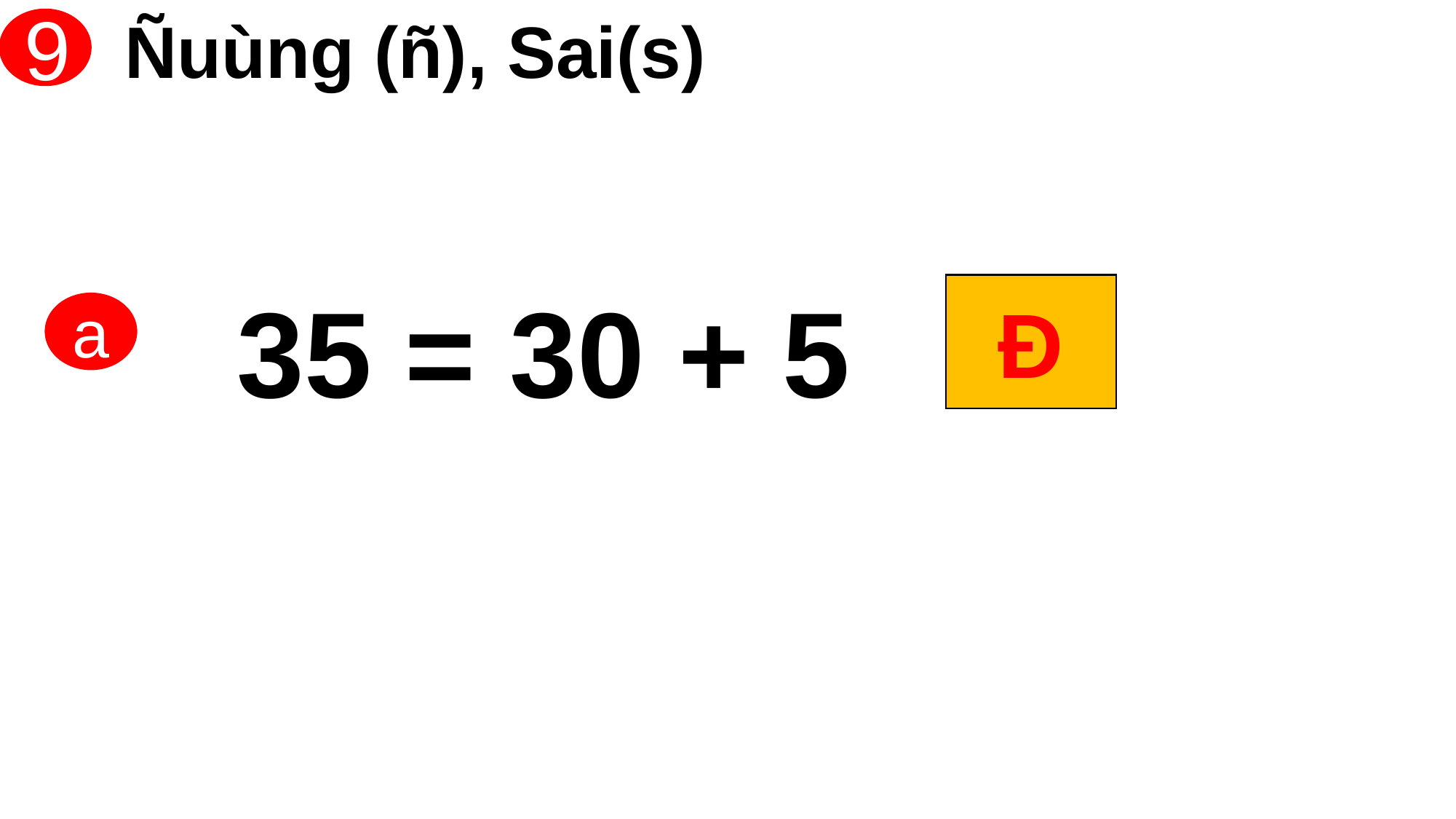

Ñuùng (ñ), Sai(s)
9
35 = 30 + 5
?
Đ
a